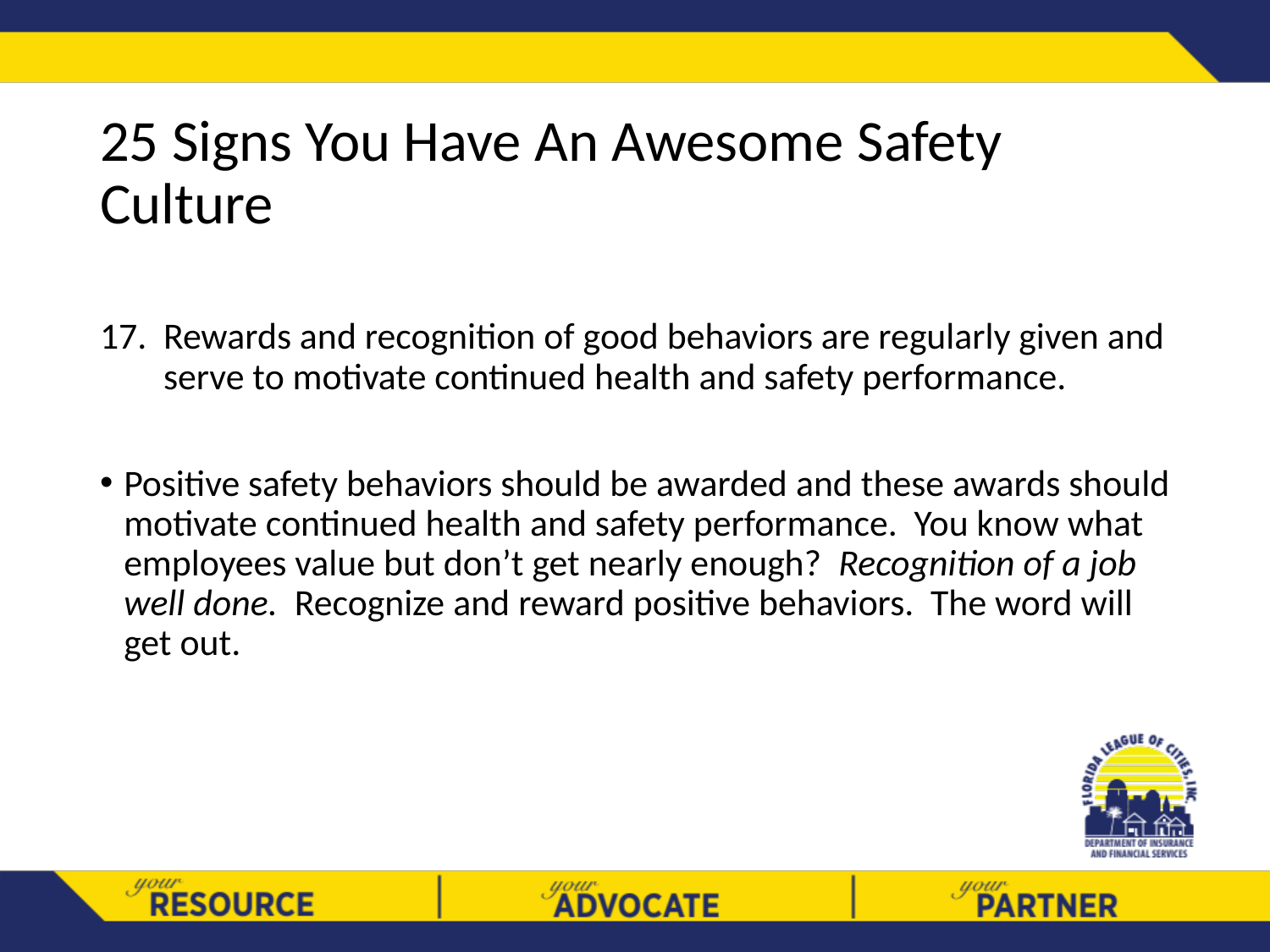

# 25 Signs You Have An Awesome Safety Culture

Rewards and recognition of good behaviors are regularly given and serve to motivate continued health and safety performance.

Positive safety behaviors should be awarded and these awards should motivate continued health and safety performance.  You know what employees value but don’t get nearly enough?  Recognition of a job well done.  Recognize and reward positive behaviors.  The word will get out.